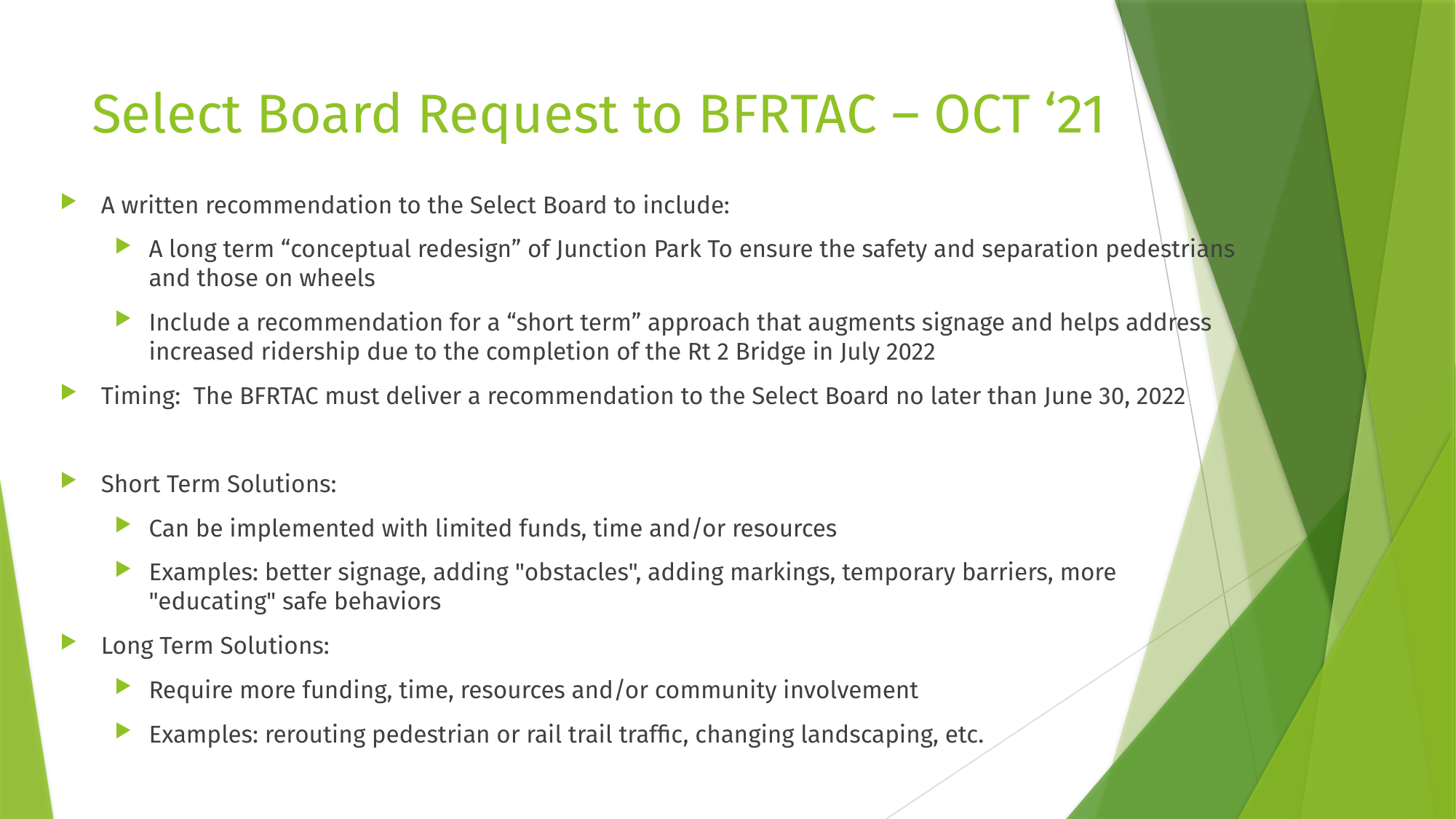

# Select Board Request to BFRTAC – OCT ‘21
A written recommendation to the Select Board to include:
A long term “conceptual redesign” of Junction Park To ensure the safety and separation pedestrians and those on wheels
Include a recommendation for a “short term” approach that augments signage and helps address increased ridership due to the completion of the Rt 2 Bridge in July 2022
Timing:  The BFRTAC must deliver a recommendation to the Select Board no later than June 30, 2022

Short Term Solutions:
Can be implemented with limited funds, time and/or resources
Examples: better signage, adding "obstacles", adding markings, temporary barriers, more "educating" safe behaviors
Long Term Solutions:
Require more funding, time, resources and/or community involvement
Examples: rerouting pedestrian or rail trail traffic, changing landscaping, etc.